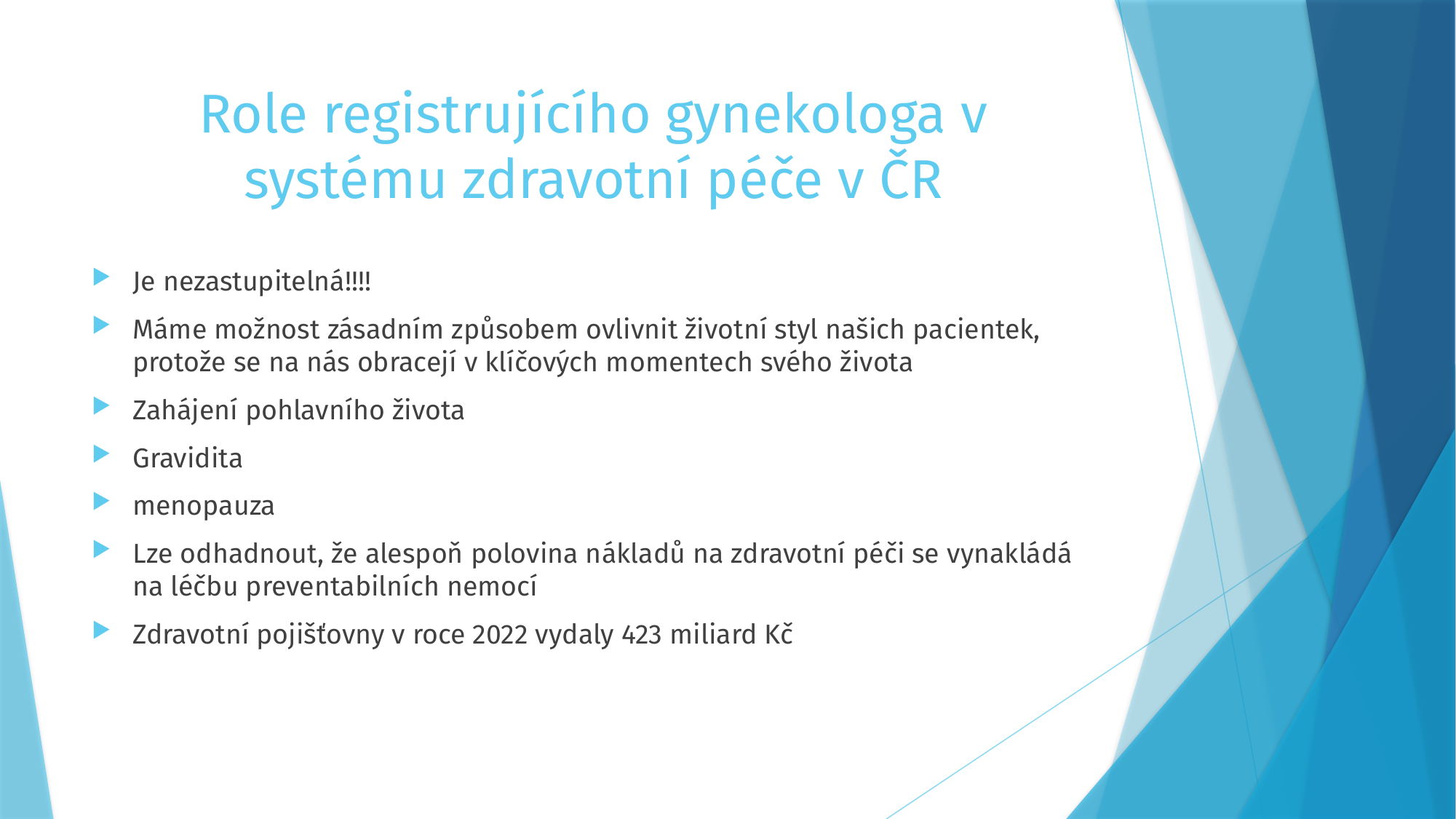

# Role registrujícího gynekologa v systému zdravotní péče v ČR
Je nezastupitelná!!!!
Máme možnost zásadním způsobem ovlivnit životní styl našich pacientek, protože se na nás obracejí v klíčových momentech svého života
Zahájení pohlavního života
Gravidita
menopauza
Lze odhadnout, že alespoň polovina nákladů na zdravotní péči se vynakládá na léčbu preventabilních nemocí
Zdravotní pojišťovny v roce 2022 vydaly 423 miliard Kč